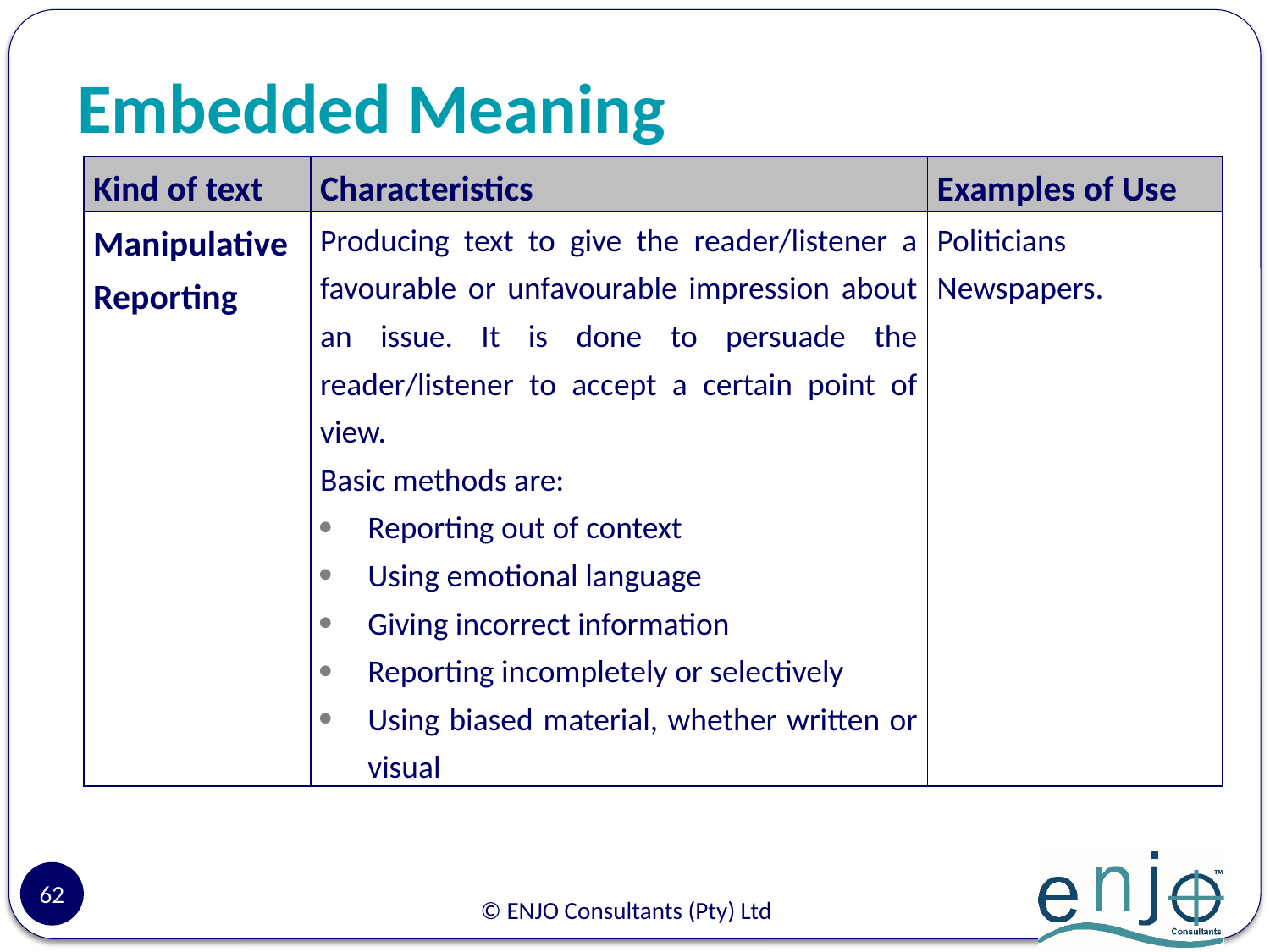

# Embedded Meaning
| Kind of text | Characteristics | Examples of Use |
| --- | --- | --- |
| Manipulative Reporting | Producing text to give the reader/listener a favourable or unfavourable impression about an issue. It is done to persuade the reader/listener to accept a certain point of view. Basic methods are: Reporting out of context Using emotional language Giving incorrect information Reporting incompletely or selectively Using biased material, whether written or visual | Politicians Newspapers. |
62
© ENJO Consultants (Pty) Ltd